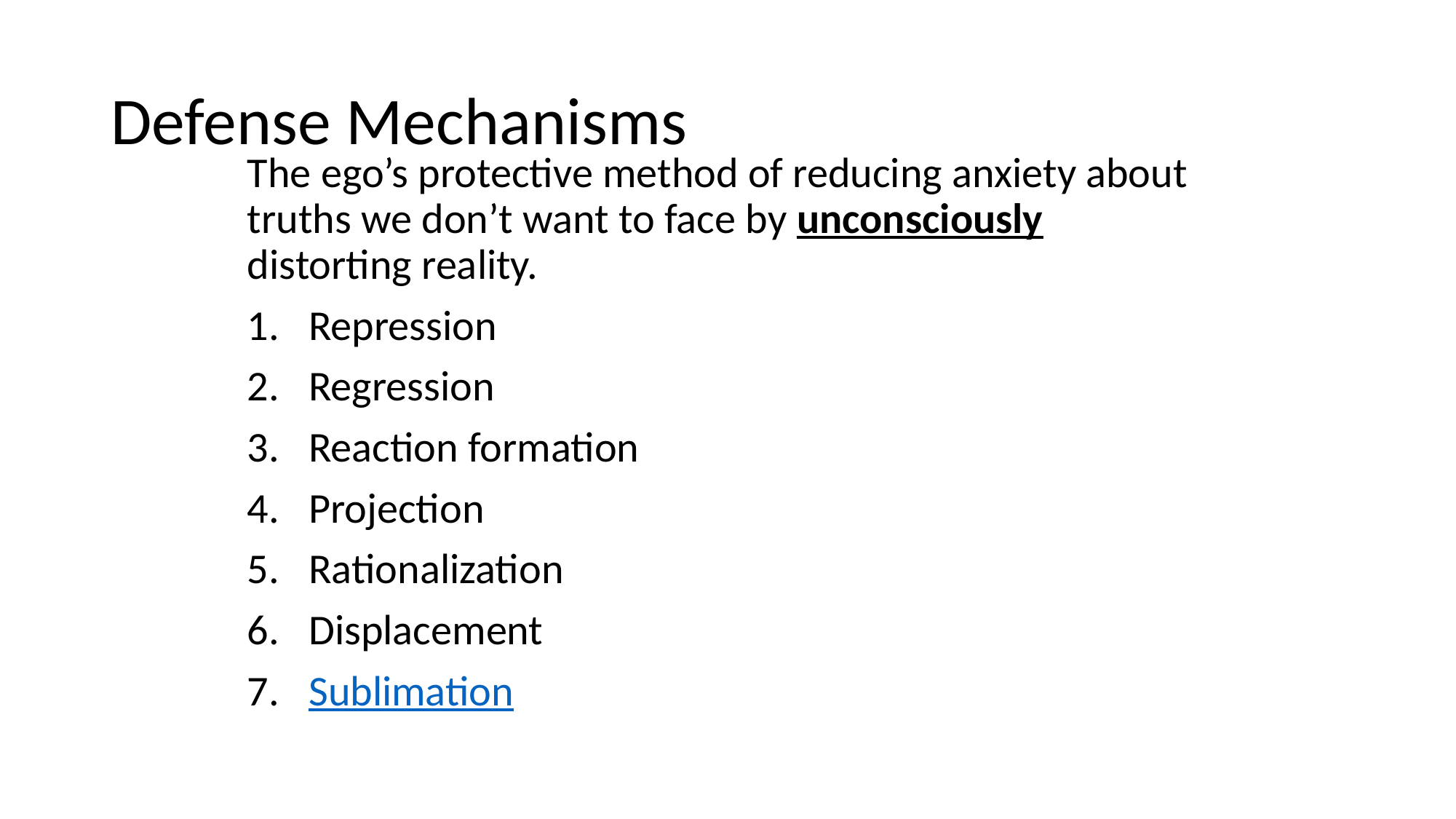

# Defense Mechanisms
The ego’s protective method of reducing anxiety about truths we don’t want to face by unconsciously distorting reality.
Repression
Regression
Reaction formation
Projection
Rationalization
Displacement
Sublimation